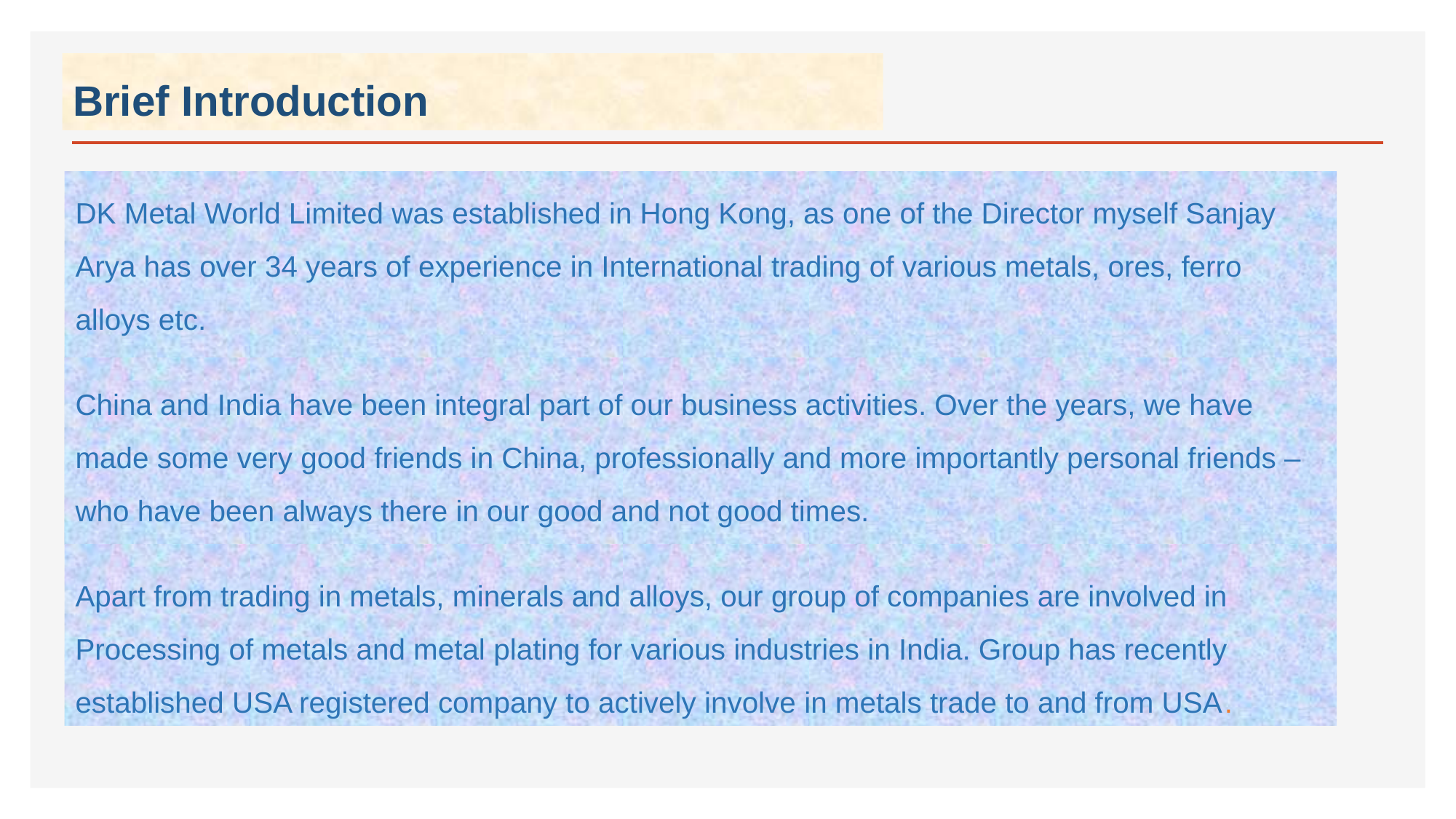

# Brief Introduction
DK Metal World Limited was established in Hong Kong, as one of the Director myself Sanjay Arya has over 34 years of experience in International trading of various metals, ores, ferro alloys etc.
China and India have been integral part of our business activities. Over the years, we have made some very good friends in China, professionally and more importantly personal friends – who have been always there in our good and not good times.
Apart from trading in metals, minerals and alloys, our group of companies are involved in Processing of metals and metal plating for various industries in India. Group has recently established USA registered company to actively involve in metals trade to and from USA.